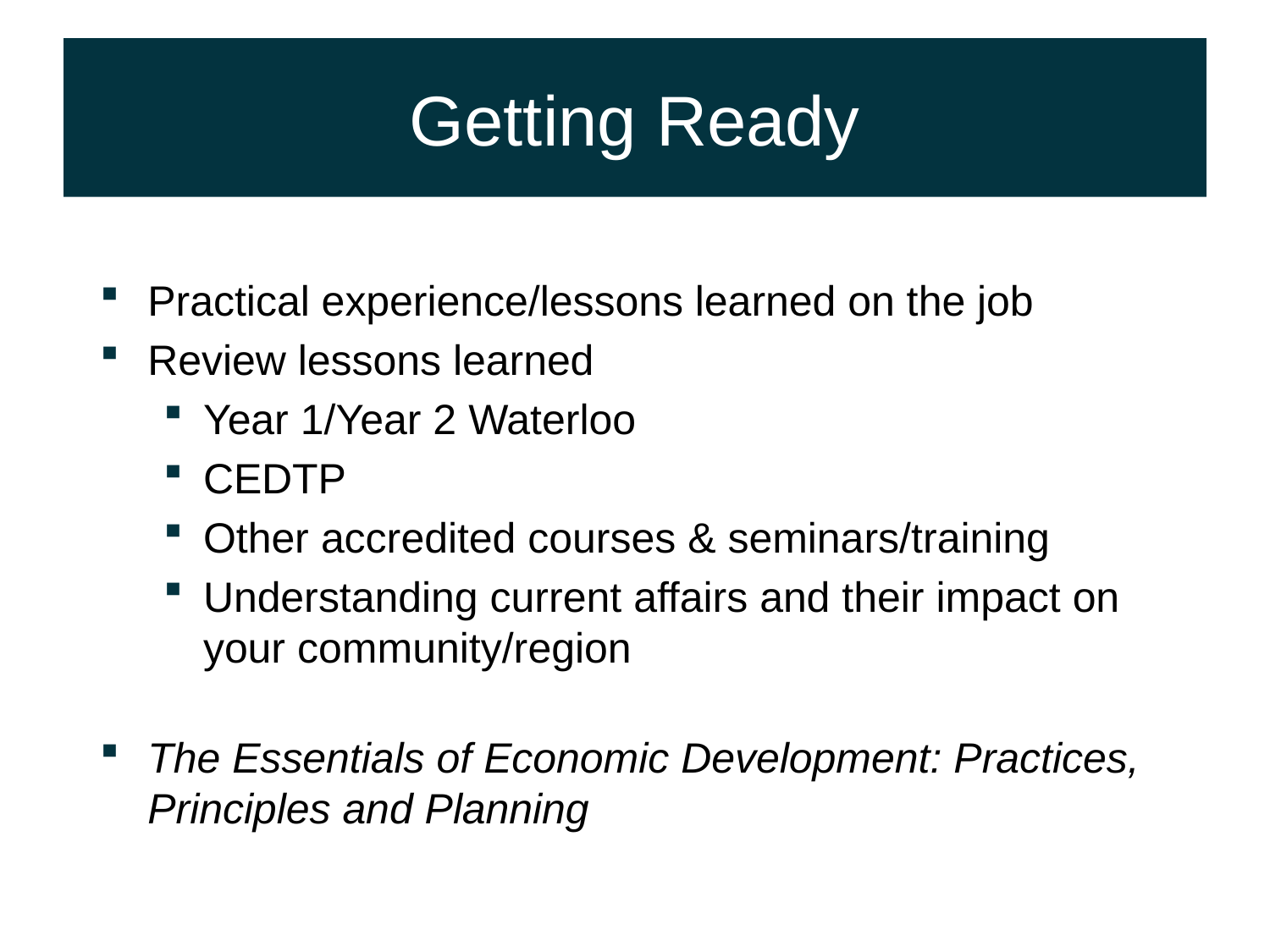

# Getting Ready
Practical experience/lessons learned on the job
Review lessons learned
Year 1/Year 2 Waterloo
CEDTP
Other accredited courses & seminars/training
Understanding current affairs and their impact on your community/region
The Essentials of Economic Development: Practices, Principles and Planning